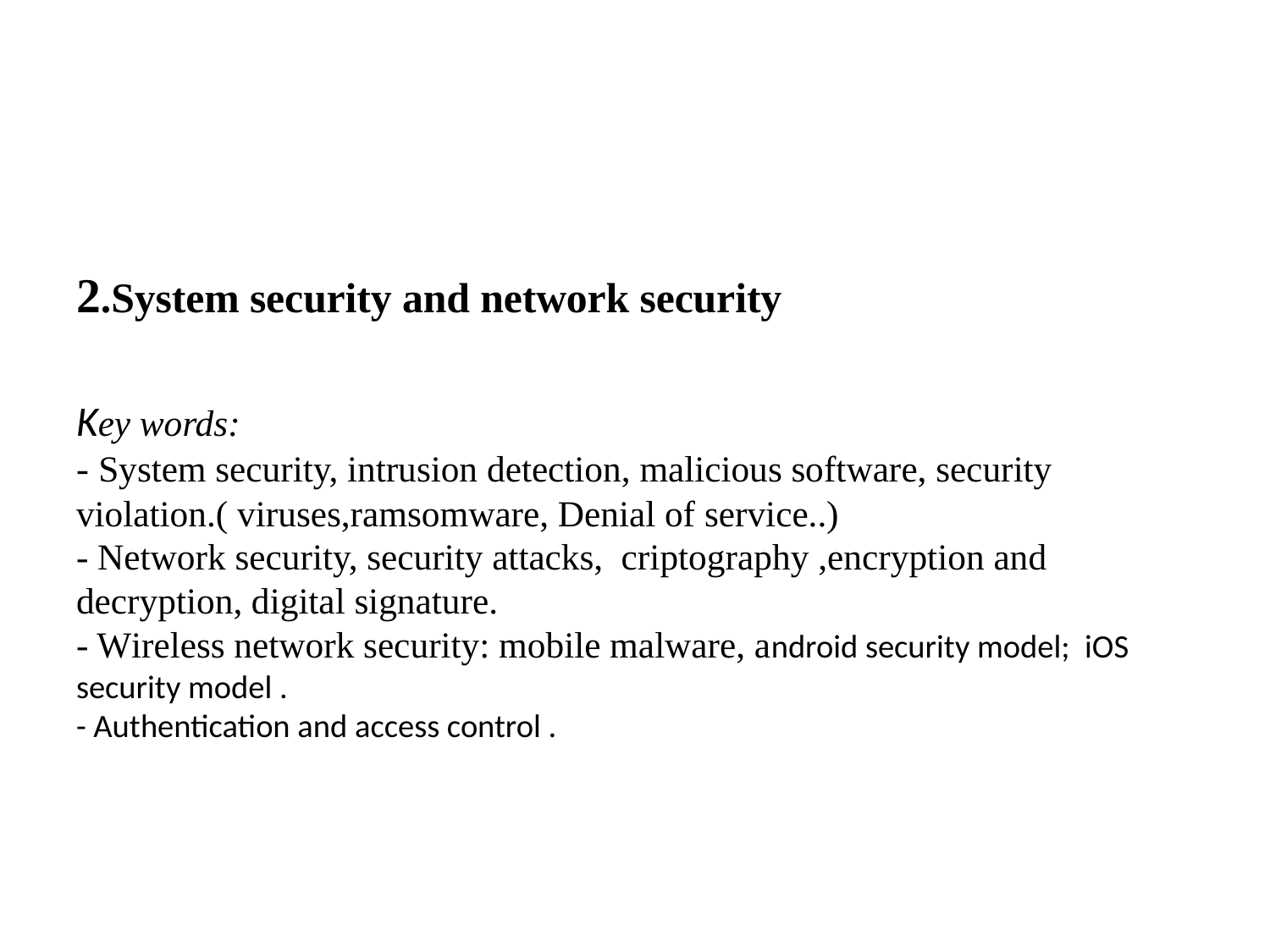

# 2.System security and network security Key words: - System security, intrusion detection, malicious software, security violation.( viruses,ramsomware, Denial of service..) - Network security, security attacks,  criptography ,encryption and decryption, digital signature. - Wireless network security: mobile malware, android security model;  iOS security model . - Authentication and access control .